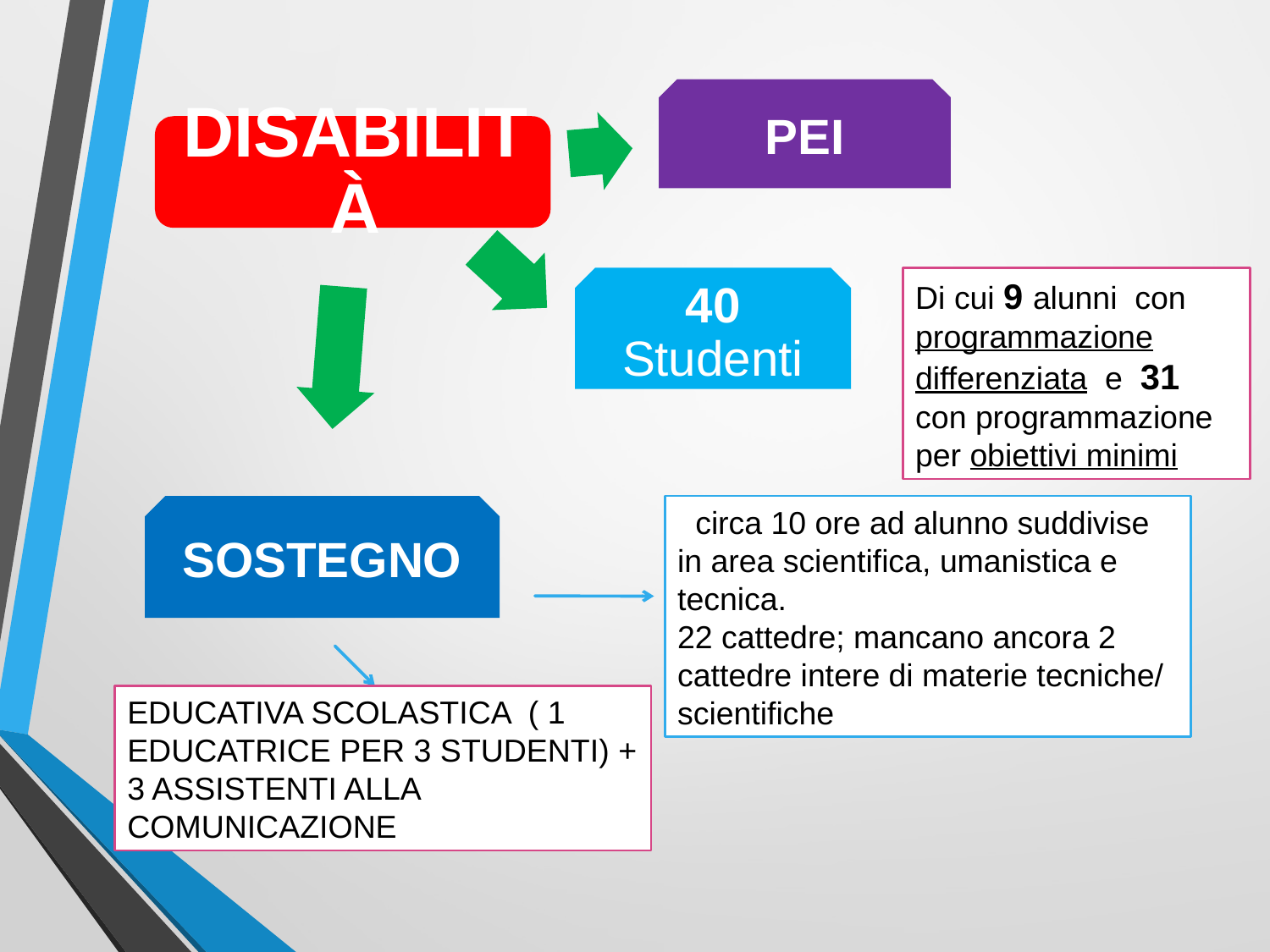

DISABILITÀ

PEI

SOSTEGNO

40 Studenti
Di cui 9 alunni  con programmazione differenziata  e  31 con programmazione per obiettivi minimi
  circa 10 ore ad alunno suddivise in area scientifica, umanistica e tecnica.
22 cattedre; mancano ancora 2 cattedre intere di materie tecniche/ scientifiche
EDUCATIVA SCOLASTICA  ( 1  EDUCATRICE PER 3 STUDENTI) + 3 ASSISTENTI ALLA COMUNICAZIONE